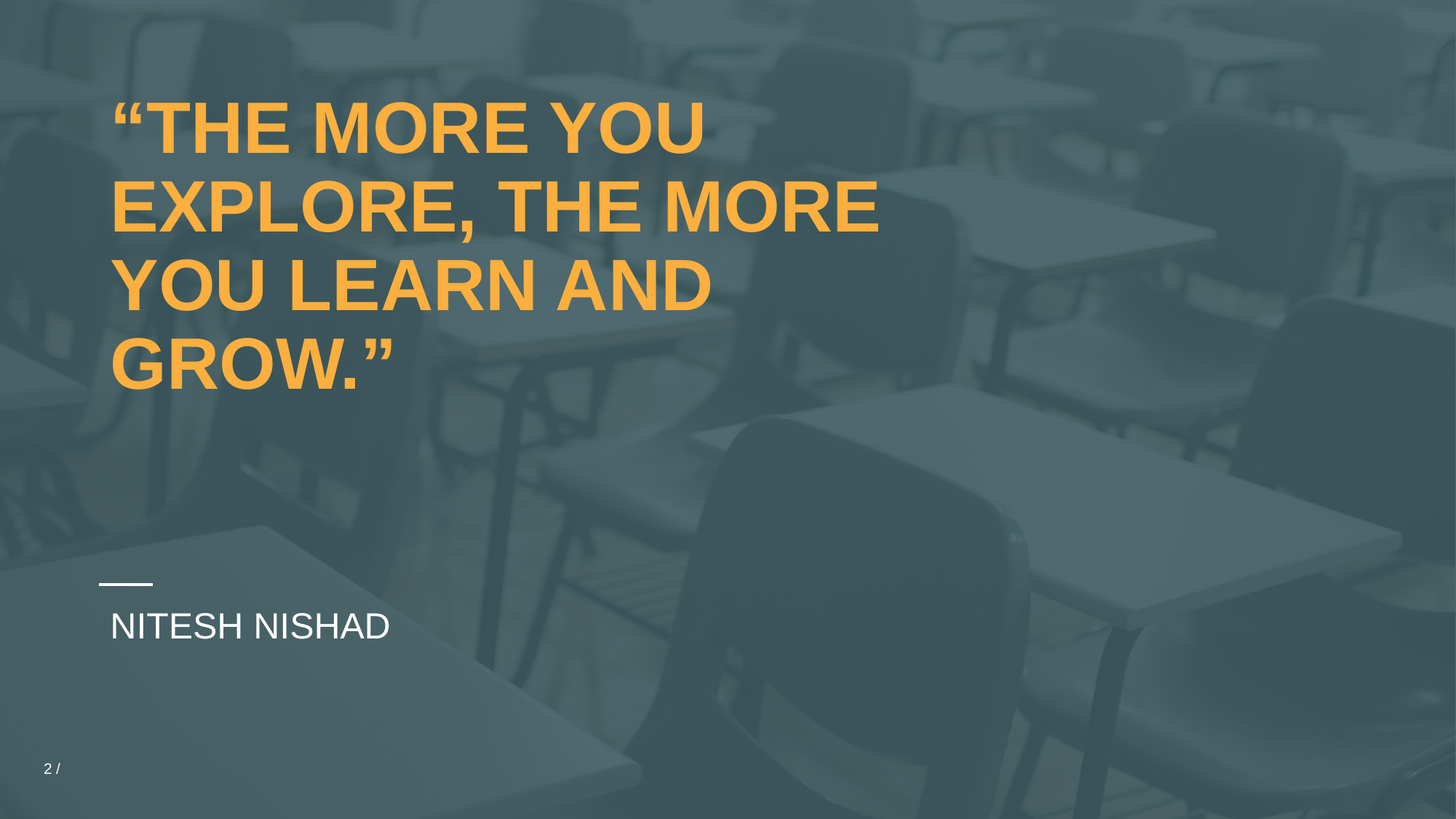

# “THE MORE YOU EXPLORE, THE MORE YOU LEARN AND GROW.”
NITESH NISHAD